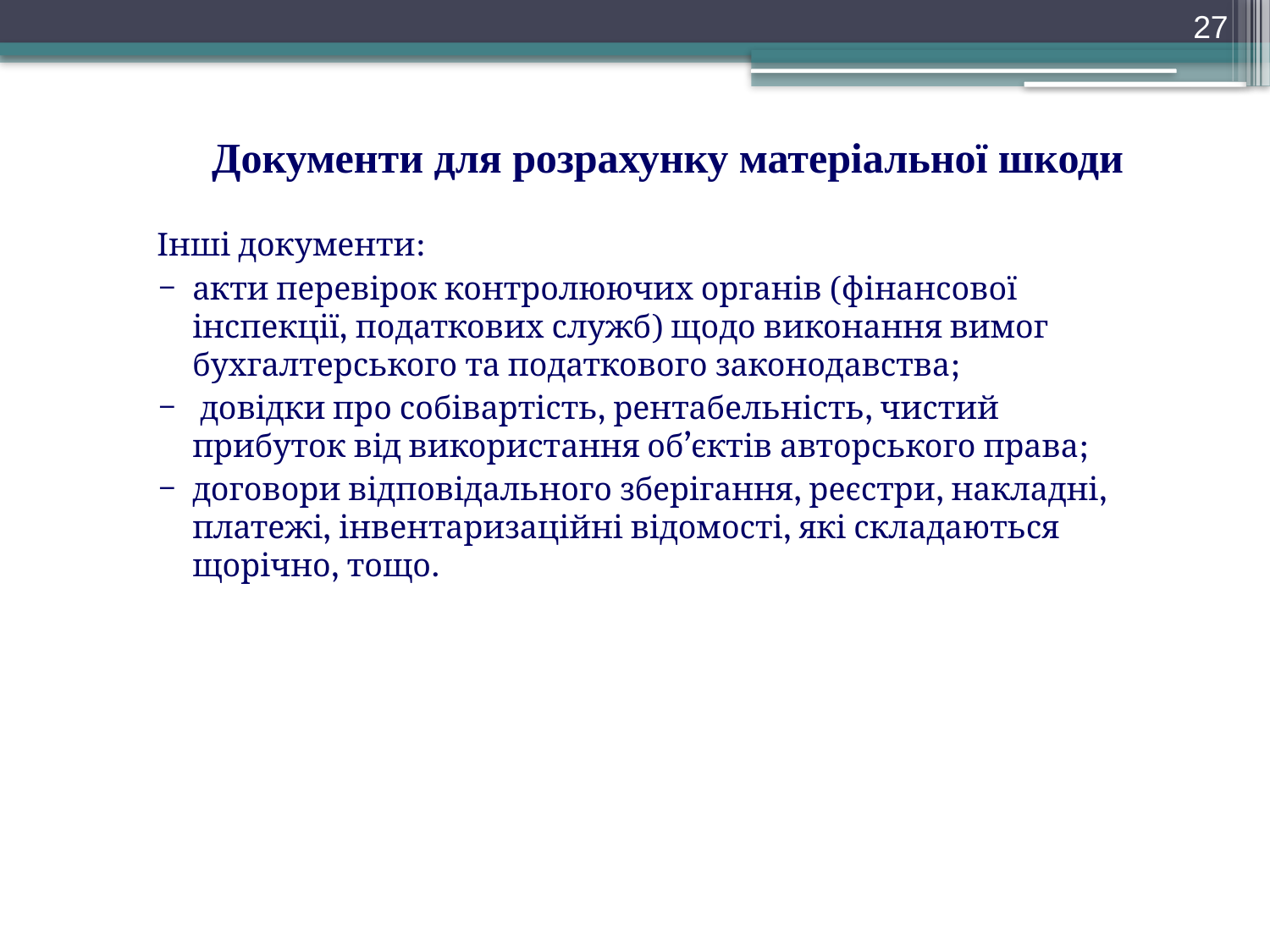

27

Документи для розрахунку матеріальної шкоди

Інші документи:
акти перевірок контролюючих органів (фінансової інспекції, податкових служб) щодо виконання вимог бухгалтерського та податкового законодавства;
 довідки про собівартість, рентабельність, чистий прибуток від використання об’єктів авторського права;
договори відповідального зберігання, реєстри, накладні, платежі, інвентаризаційні відомості, які складаються щорічно, тощо.